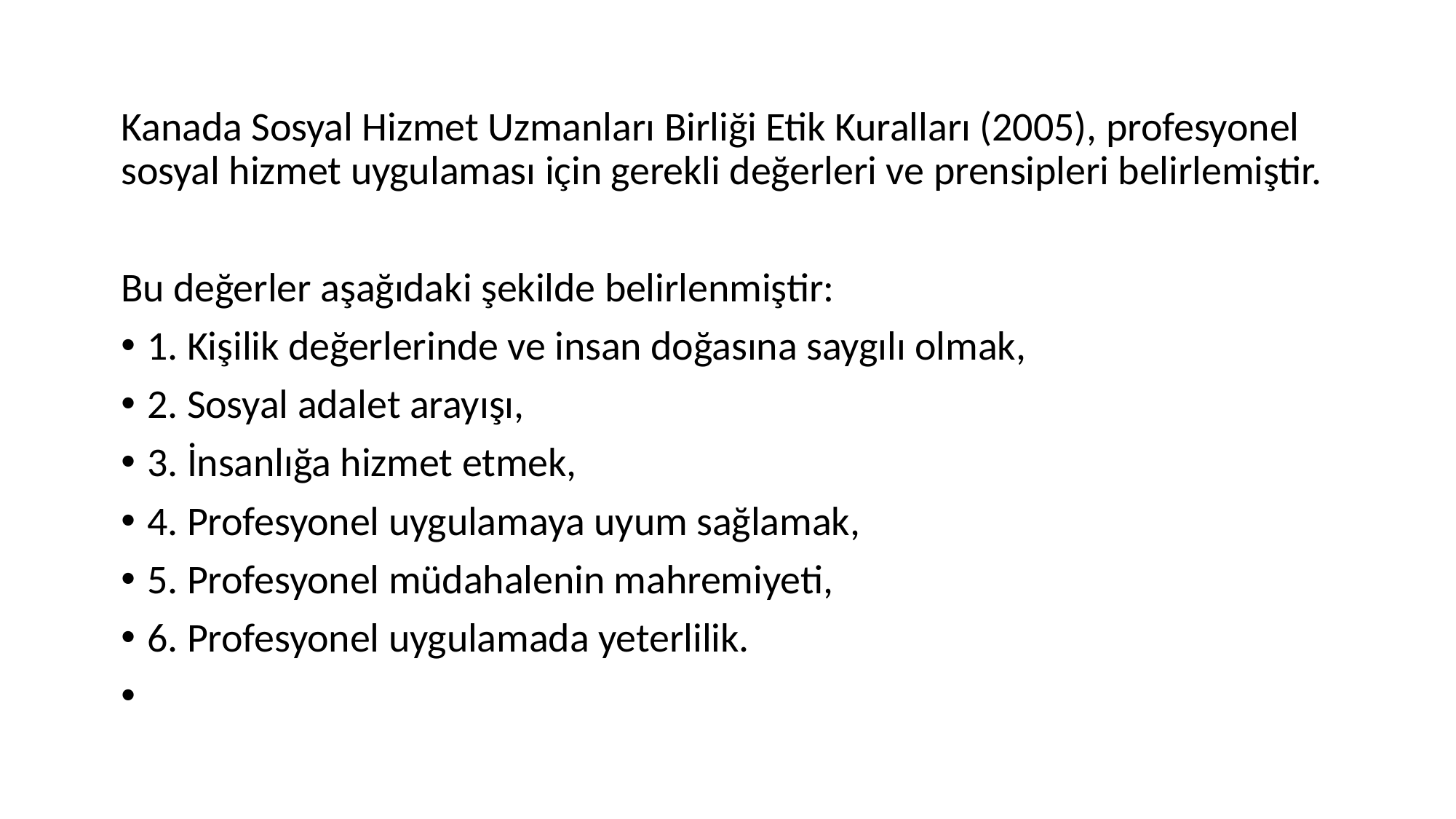

Kanada Sosyal Hizmet Uzmanları Birliği Etik Kuralları (2005), profesyonel sosyal hizmet uygulaması için gerekli değerleri ve prensipleri belirlemiştir.

Bu değerler aşağıdaki şekilde belirlenmiştir:
1. Kişilik değerlerinde ve insan doğasına saygılı olmak,
2. Sosyal adalet arayışı,
3. İnsanlığa hizmet etmek,
4. Profesyonel uygulamaya uyum sağlamak,
5. Profesyonel müdahalenin mahremiyeti,
6. Profesyonel uygulamada yeterlilik.